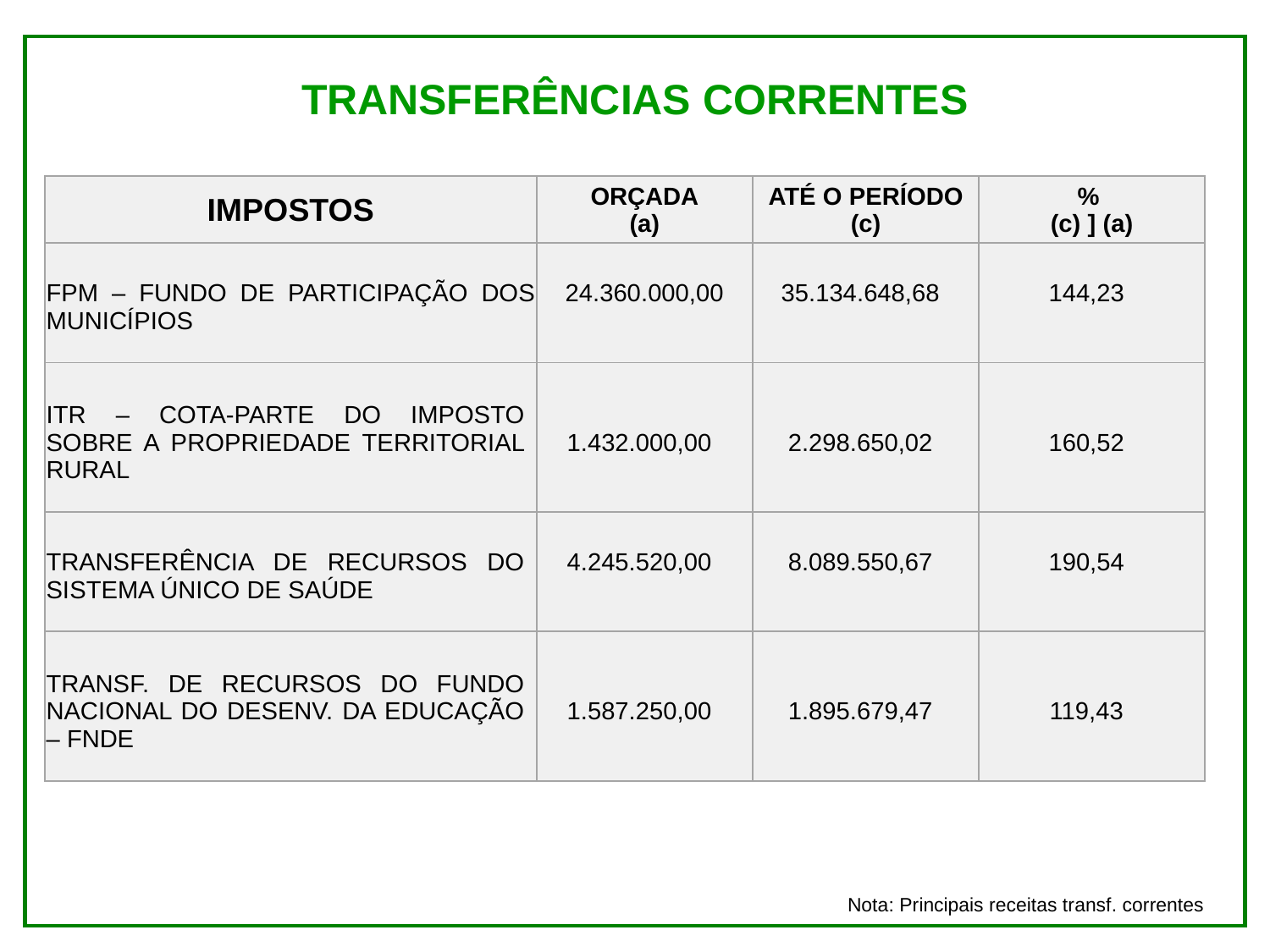

TRANSFERÊNCIAS CORRENTES
| IMPOSTOS | ORÇADA (a) | ATÉ O PERÍODO (c) | % (c) ] (a) |
| --- | --- | --- | --- |
| FPM – FUNDO DE PARTICIPAÇÃO DOS MUNICÍPIOS | 24.360.000,00 | 35.134.648,68 | 144,23 |
| ITR – COTA-PARTE DO IMPOSTO SOBRE A PROPRIEDADE TERRITORIAL RURAL | 1.432.000,00 | 2.298.650,02 | 160,52 |
| TRANSFERÊNCIA DE RECURSOS DO SISTEMA ÚNICO DE SAÚDE | 4.245.520,00 | 8.089.550,67 | 190,54 |
| TRANSF. DE RECURSOS DO FUNDO NACIONAL DO DESENV. DA EDUCAÇÃO – FNDE | 1.587.250,00 | 1.895.679,47 | 119,43 |
Nota: Principais receitas transf. correntes